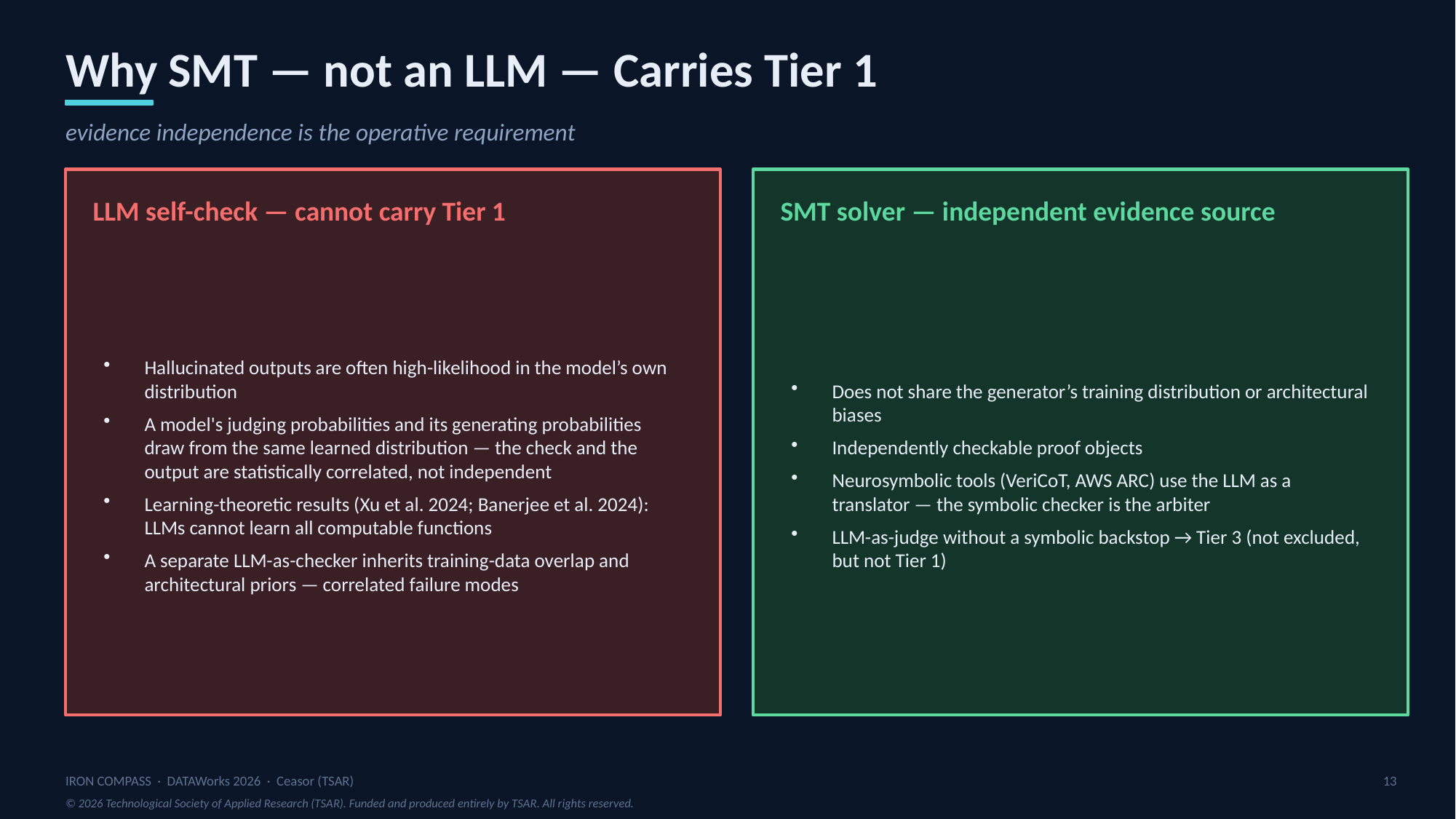

Why SMT — not an LLM — Carries Tier 1

evidence independence is the operative requirement

LLM self-check — cannot carry Tier 1
SMT solver — independent evidence source
Hallucinated outputs are often high-likelihood in the model’s own distribution
A model's judging probabilities and its generating probabilities draw from the same learned distribution — the check and the output are statistically correlated, not independent
Learning-theoretic results (Xu et al. 2024; Banerjee et al. 2024): LLMs cannot learn all computable functions
A separate LLM-as-checker inherits training-data overlap and architectural priors — correlated failure modes
Does not share the generator’s training distribution or architectural biases
Independently checkable proof objects
Neurosymbolic tools (VeriCoT, AWS ARC) use the LLM as a translator — the symbolic checker is the arbiter
LLM-as-judge without a symbolic backstop → Tier 3 (not excluded, but not Tier 1)
IRON COMPASS  ·  DATAWorks 2026  ·  Ceasor (TSAR)
13
© 2026 Technological Society of Applied Research (TSAR). Funded and produced entirely by TSAR. All rights reserved.